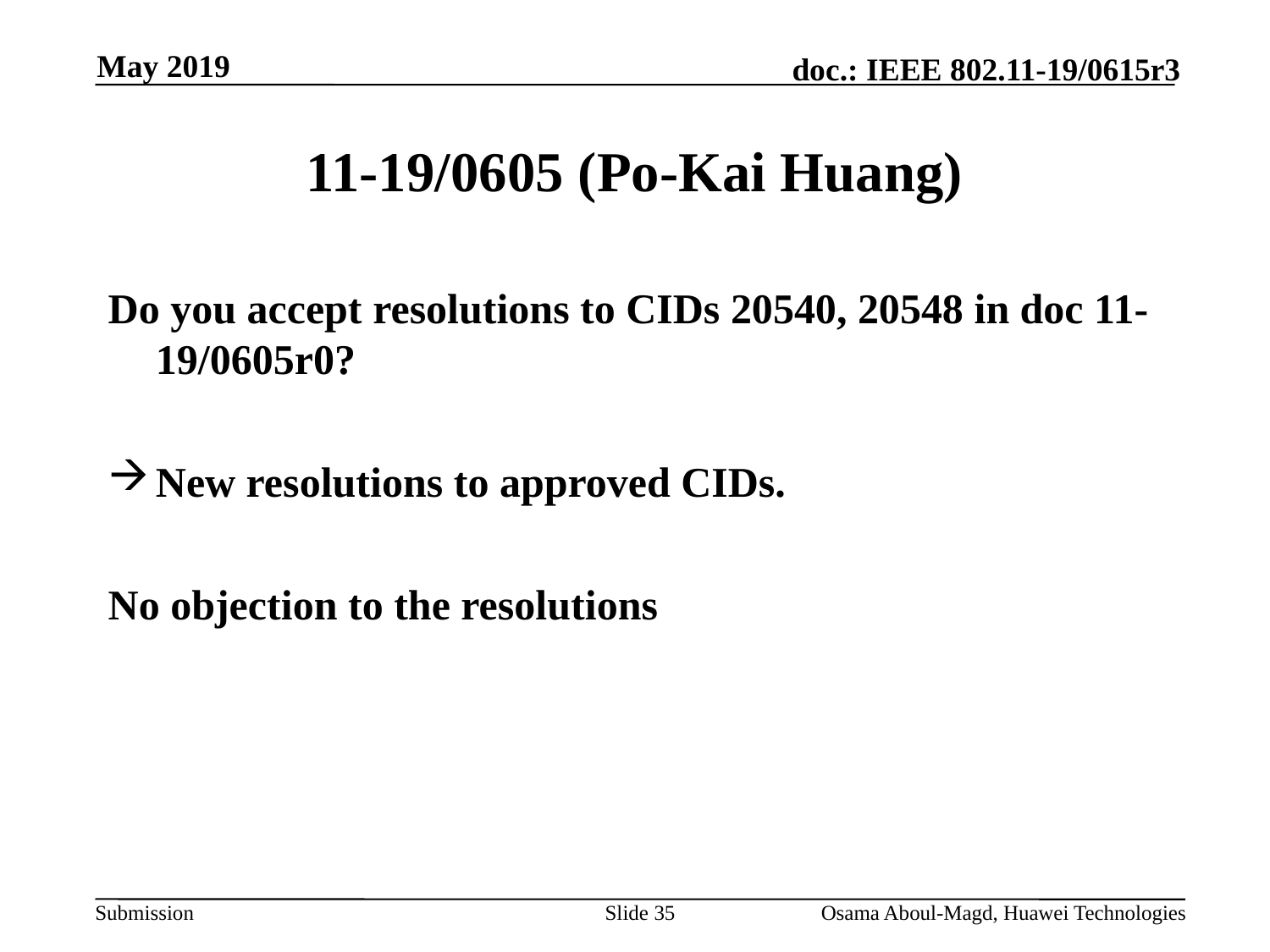

May 2019
# 11-19/0605 (Po-Kai Huang)
Do you accept resolutions to CIDs 20540, 20548 in doc 11-19/0605r0?

New resolutions to approved CIDs.

No objection to the resolutions

Slide 35
Osama Aboul-Magd, Huawei Technologies